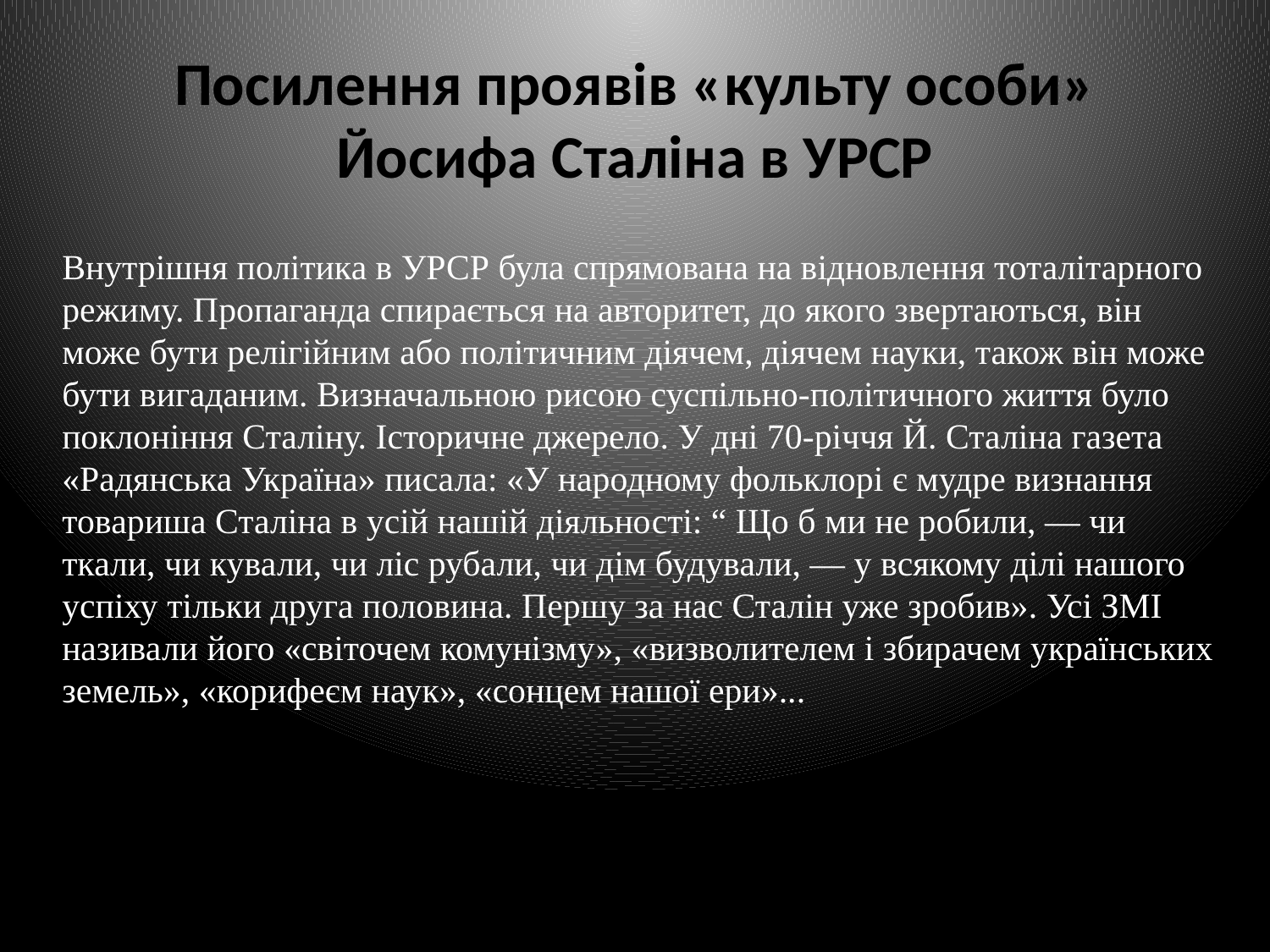

# Посилення проявів «культу особи» Йосифа Сталіна в УРСР
Внутрішня політика в УРСР була спрямована на відновлення тоталітарного режиму. Пропаганда спирається на авторитет, до якого звертаються, він може бути релігійним або політичним діячем, діячем науки, також він може бути вигаданим. Визначальною рисою суспільно-політичного життя було поклоніння Сталіну. Історичне джерело. У дні 70-річчя Й. Сталіна газета «Радянська Україна» писала: «У народному фольклорі є мудре визнання товариша Сталіна в усій нашій діяльності: “ Що б ми не робили, — чи ткали, чи кували, чи ліс рубали, чи дім будували, — у всякому ділі нашого успіху тільки друга половина. Першу за нас Сталін уже зробив». Усі ЗМІ називали його «світочем комунізму», «визволителем і збирачем українських земель», «корифеєм наук», «сонцем нашої ери»...